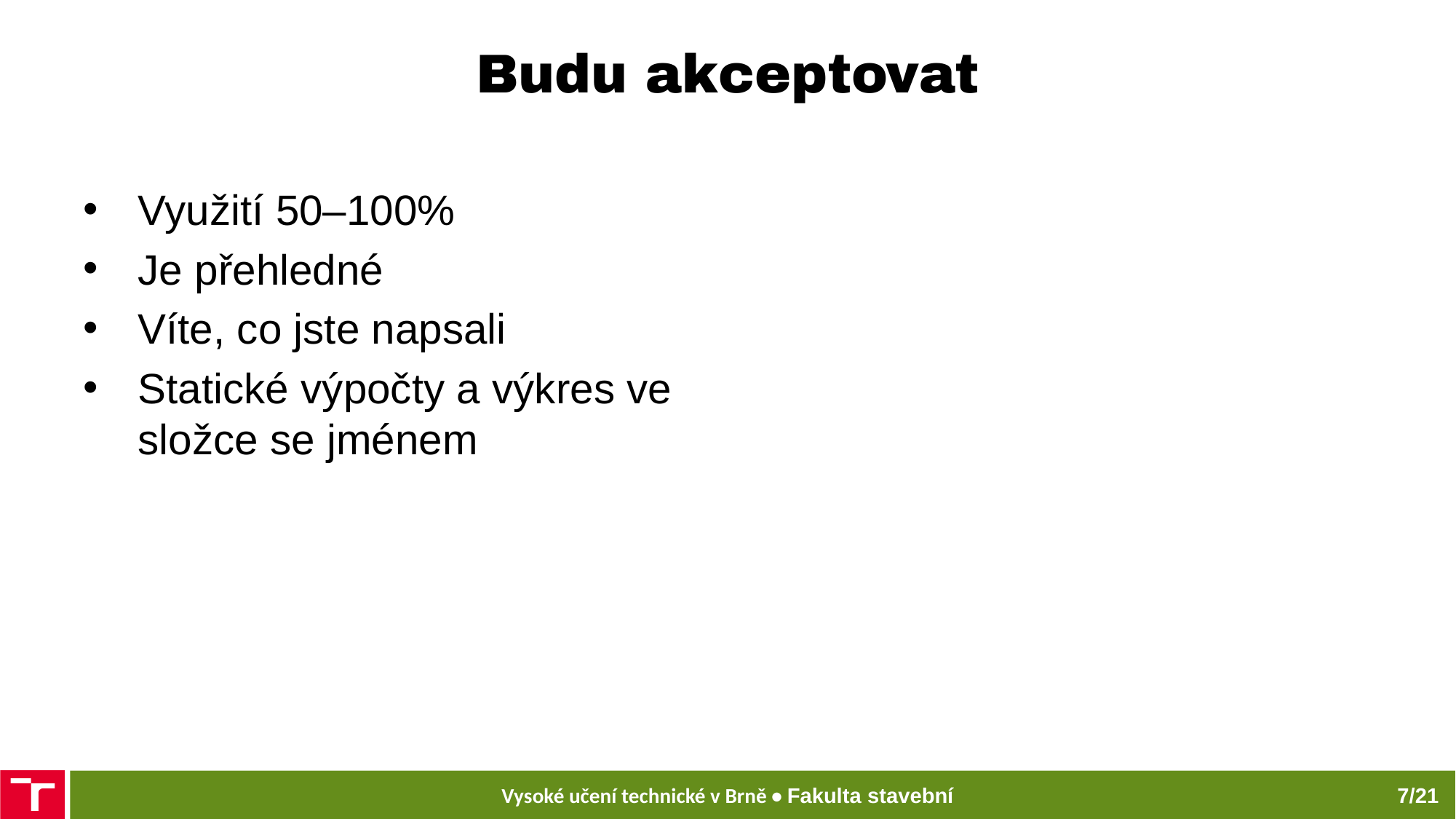

# Budu akceptovat
Využití 50–100%
Je přehledné
Víte, co jste napsali
Statické výpočty a výkres ve složce se jménem